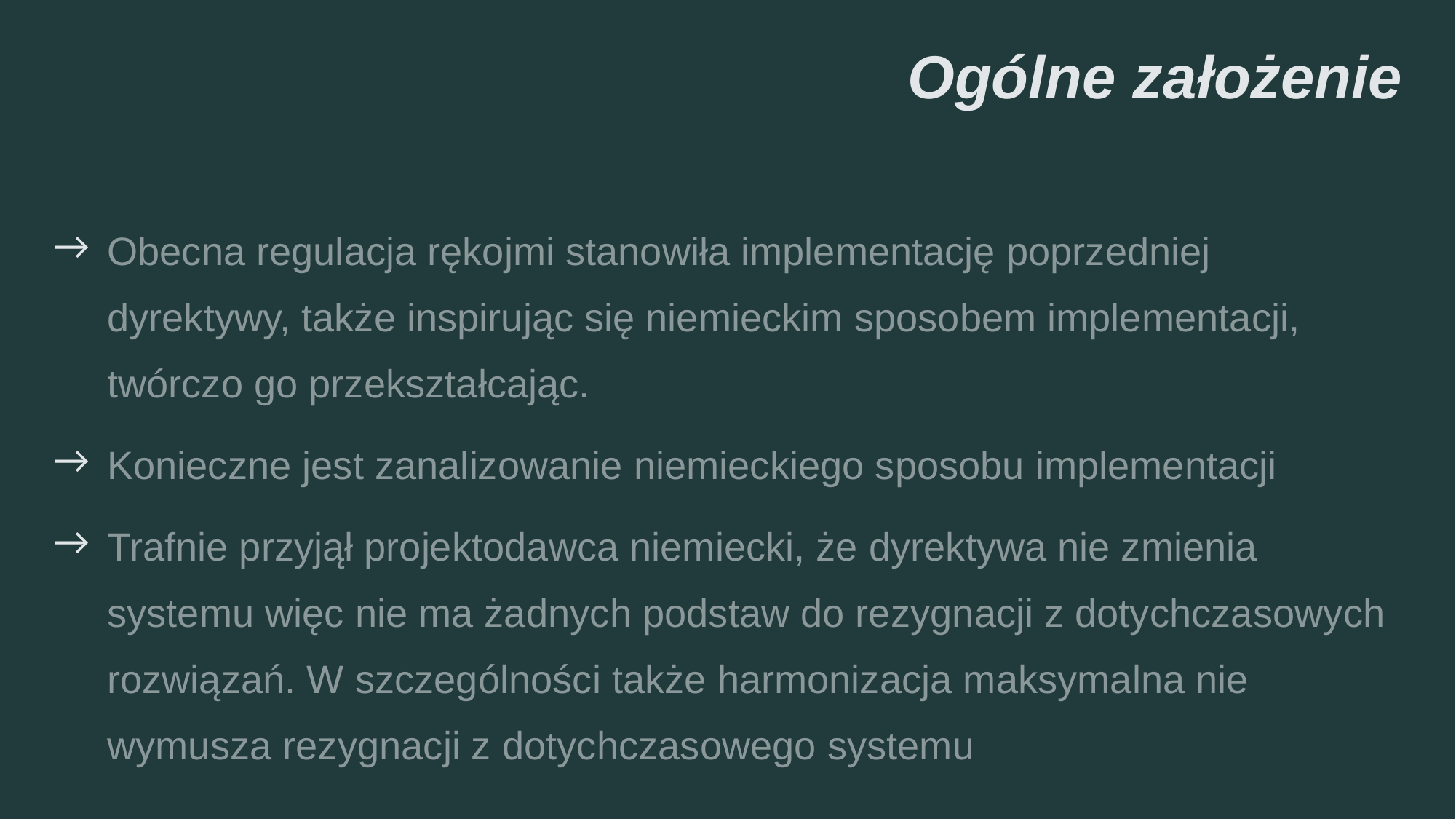

# Ogólne założenie
Obecna regulacja rękojmi stanowiła implementację poprzedniej dyrektywy, także inspirując się niemieckim sposobem implementacji, twórczo go przekształcając.
Konieczne jest zanalizowanie niemieckiego sposobu implementacji
Trafnie przyjął projektodawca niemiecki, że dyrektywa nie zmienia systemu więc nie ma żadnych podstaw do rezygnacji z dotychczasowych rozwiązań. W szczególności także harmonizacja maksymalna nie wymusza rezygnacji z dotychczasowego systemu